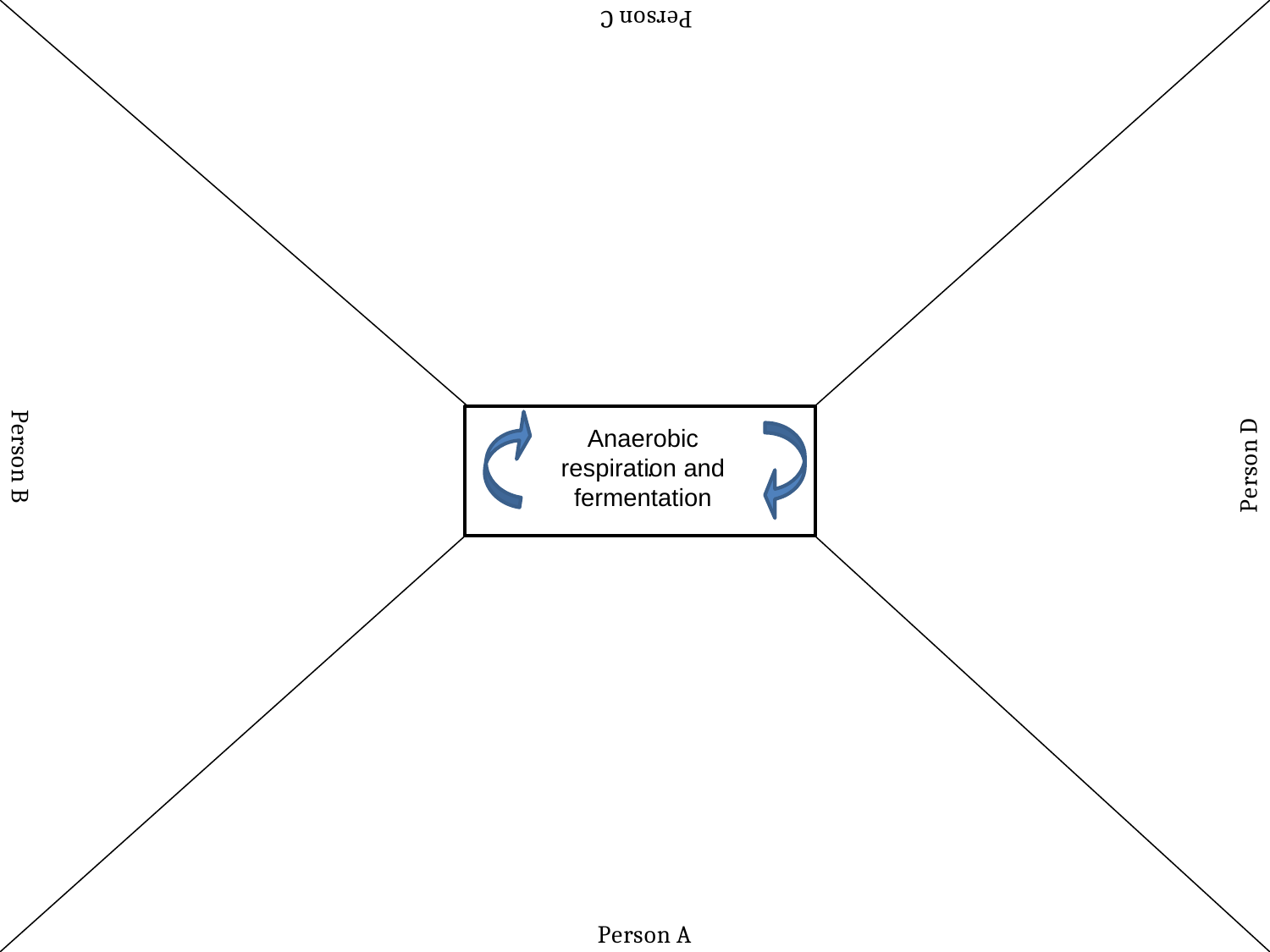

Person C
Person D

Anaerobic respiration and fermentation

 .

Person B
Person A